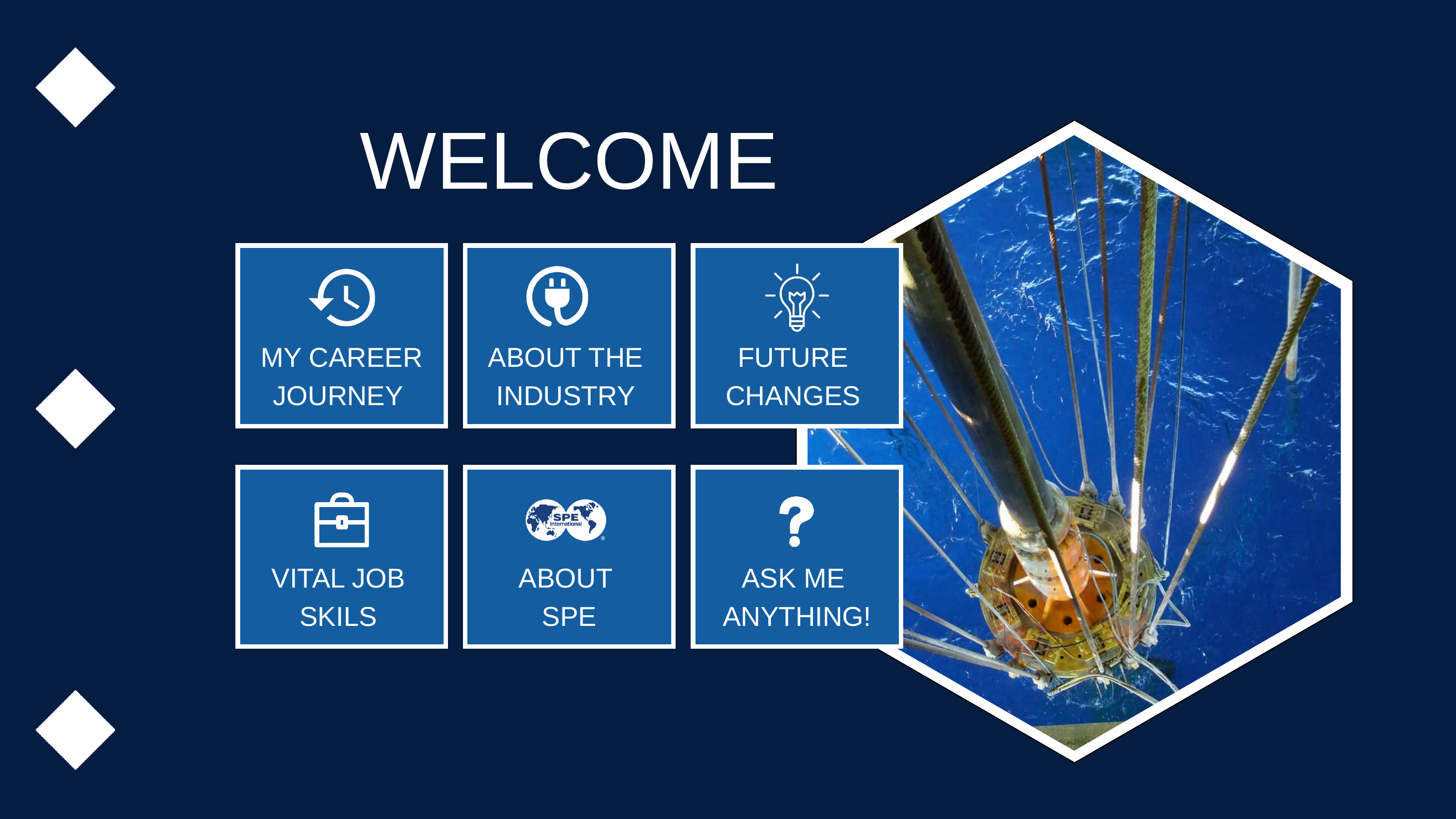

WELCOME

MY CAREER
JOURNEY
ABOUT THE
INDUSTRY

FUTURE
CHANGES

VITAL JOB
SKILS
ABOUT
SPE
ASK ME
ANYTHING!